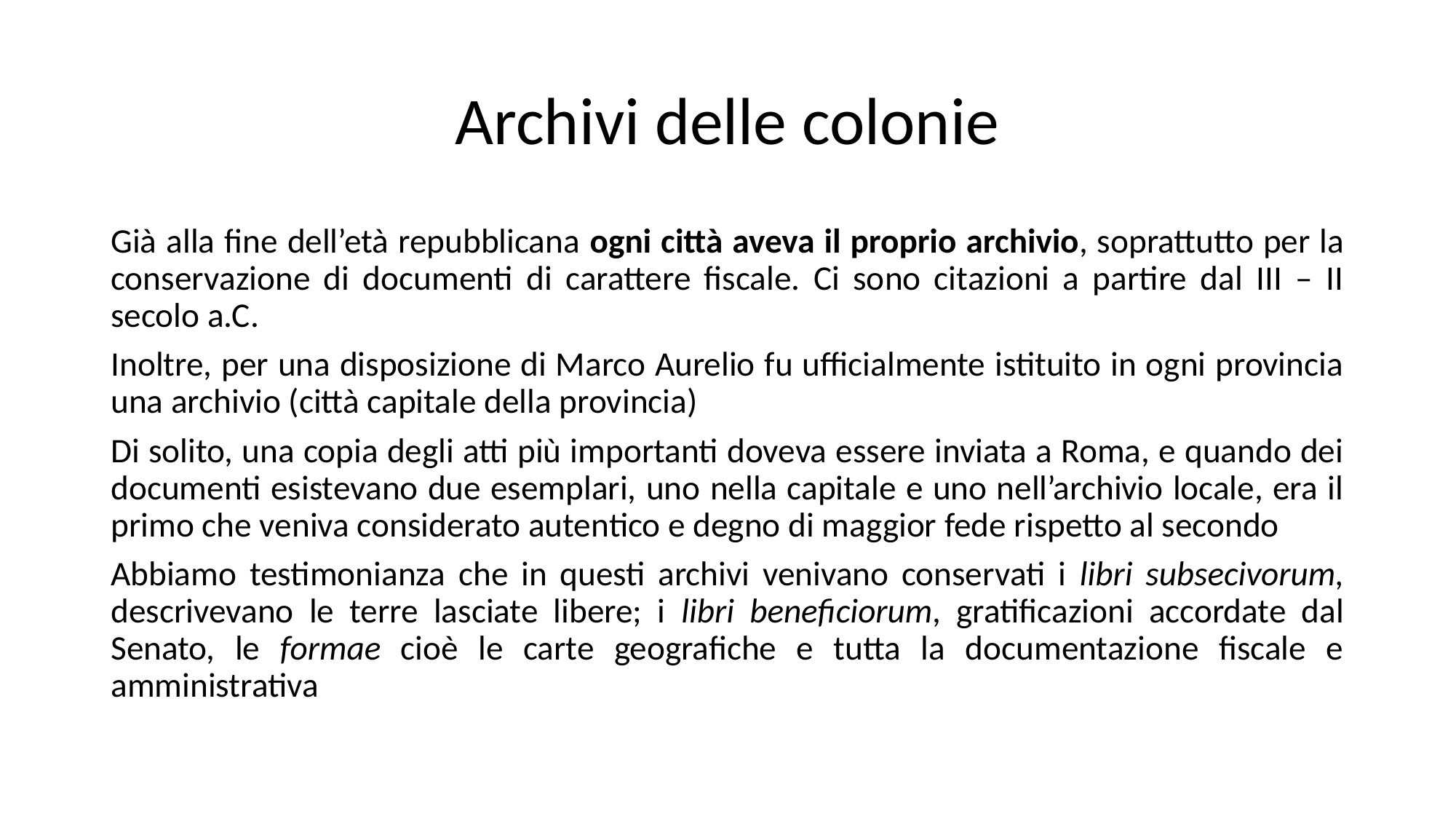

# Archivi delle colonie
Già alla fine dell’età repubblicana ogni città aveva il proprio archivio, soprattutto per la conservazione di documenti di carattere fiscale. Ci sono citazioni a partire dal III – II secolo a.C.
Inoltre, per una disposizione di Marco Aurelio fu ufficialmente istituito in ogni provincia una archivio (città capitale della provincia)
Di solito, una copia degli atti più importanti doveva essere inviata a Roma, e quando dei documenti esistevano due esemplari, uno nella capitale e uno nell’archivio locale, era il primo che veniva considerato autentico e degno di maggior fede rispetto al secondo
Abbiamo testimonianza che in questi archivi venivano conservati i libri subsecivorum, descrivevano le terre lasciate libere; i libri beneficiorum, gratificazioni accordate dal Senato, le formae cioè le carte geografiche e tutta la documentazione fiscale e amministrativa